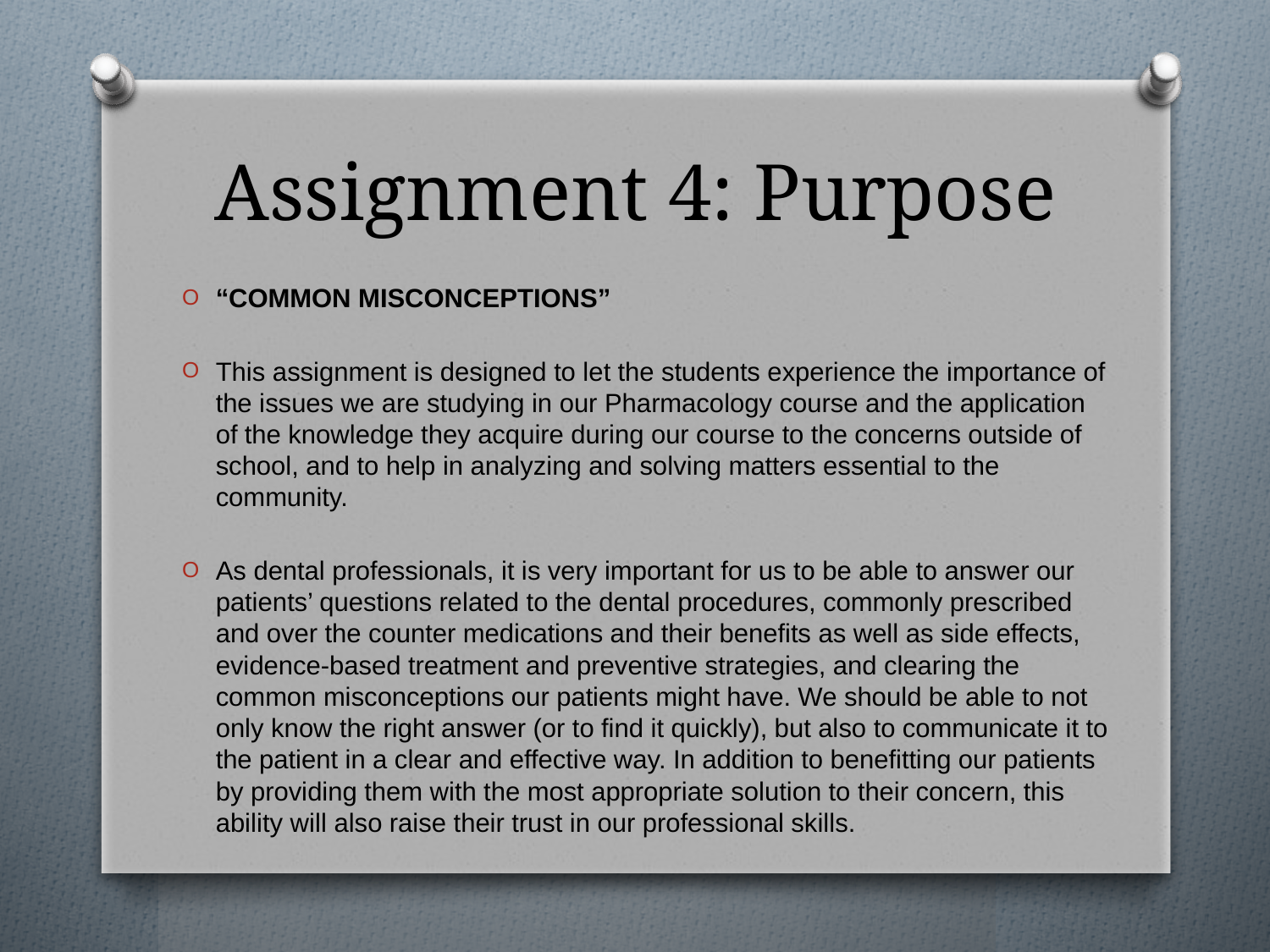

# Assignment 4: Purpose
“COMMON MISCONCEPTIONS”

This assignment is designed to let the students experience the importance of the issues we are studying in our Pharmacology course and the application of the knowledge they acquire during our course to the concerns outside of school, and to help in analyzing and solving matters essential to the community.

As dental professionals, it is very important for us to be able to answer our patients’ questions related to the dental procedures, commonly prescribed and over the counter medications and their benefits as well as side effects, evidence-based treatment and preventive strategies, and clearing the common misconceptions our patients might have. We should be able to not only know the right answer (or to find it quickly), but also to communicate it to the patient in a clear and effective way. In addition to benefitting our patients by providing them with the most appropriate solution to their concern, this ability will also raise their trust in our professional skills.